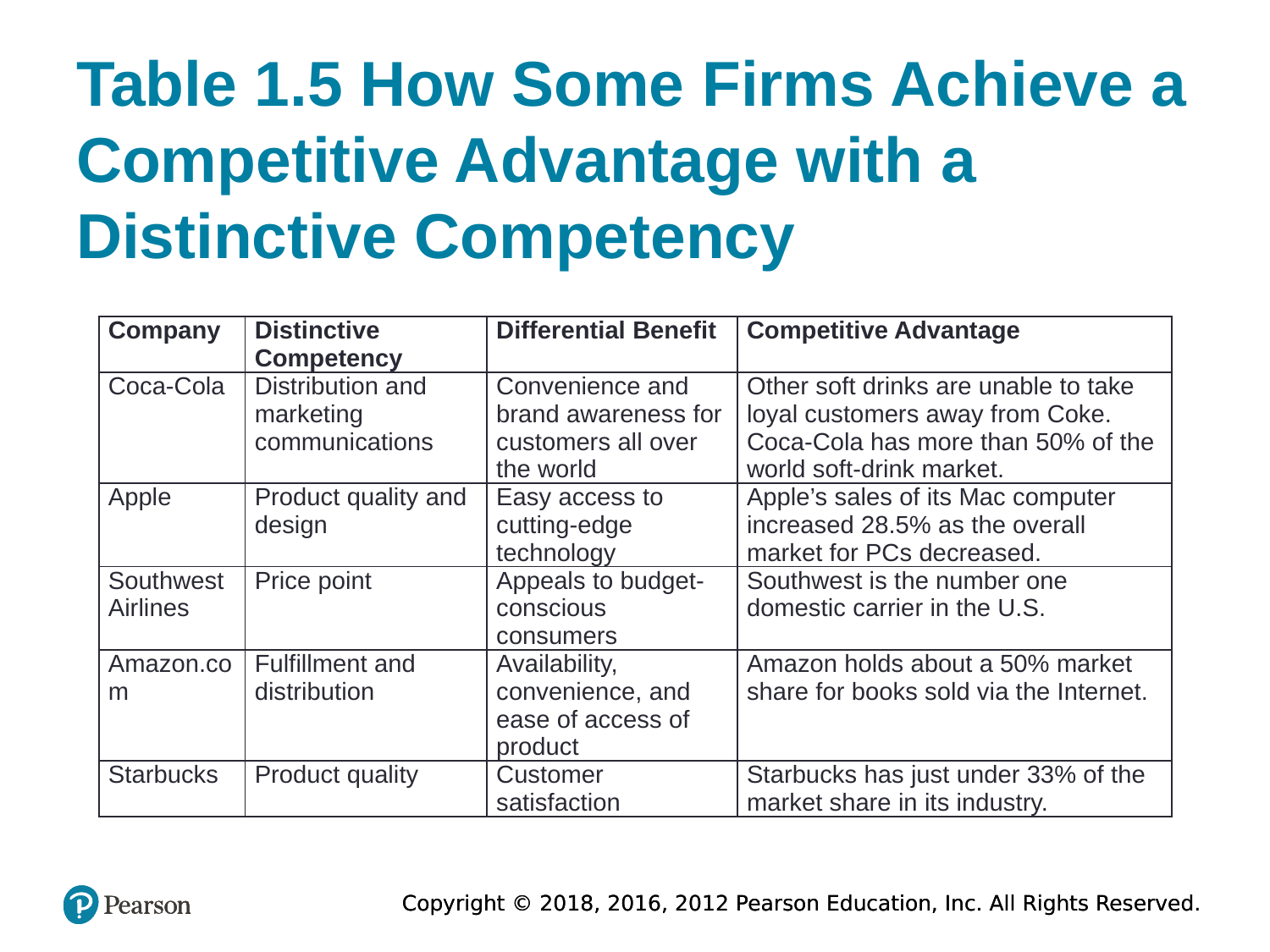

# Table 1.5 How Some Firms Achieve a Competitive Advantage with a Distinctive Competency
| Company | Distinctive Competency | Differential Benefit | Competitive Advantage |
| --- | --- | --- | --- |
| Coca-Cola | Distribution and marketing communications | Convenience and brand awareness for customers all over the world | Other soft drinks are unable to take loyal customers away from Coke. Coca-Cola has more than 50% of the world soft-drink market. |
| Apple | Product quality and design | Easy access to cutting-edge technology | Apple’s sales of its Mac computer increased 28.5% as the overall market for PCs decreased. |
| Southwest Airlines | Price point | Appeals to budget-conscious consumers | Southwest is the number one domestic carrier in the U.S. |
| Amazon.com | Fulfillment and distribution | Availability, convenience, and ease of access of product | Amazon holds about a 50% market share for books sold via the Internet. |
| Starbucks | Product quality | Customer satisfaction | Starbucks has just under 33% of the market share in its industry. |